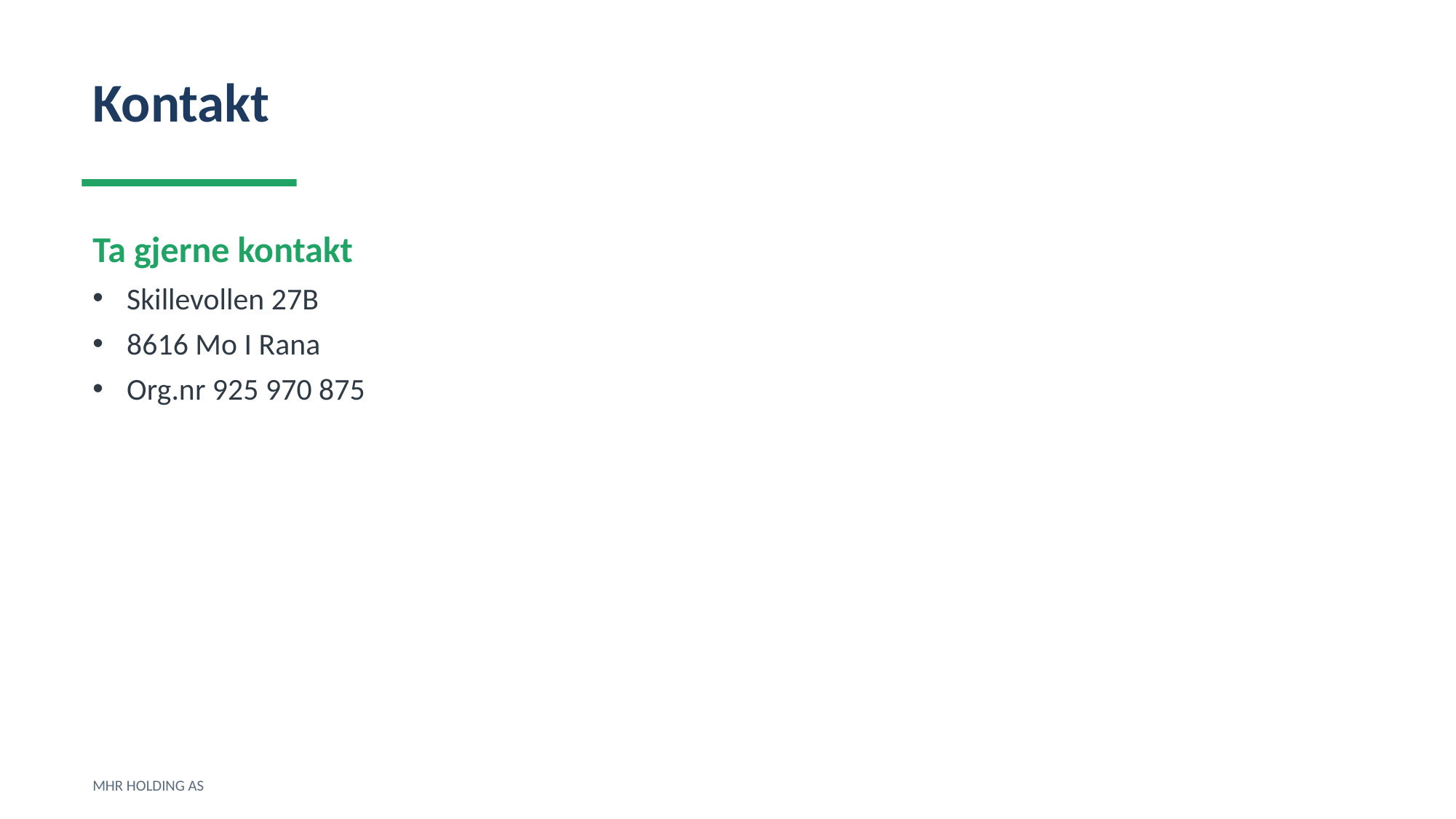

Kontakt

Ta gjerne kontakt
Skillevollen 27B
8616 Mo I Rana
Org.nr 925 970 875
MHR HOLDING AS